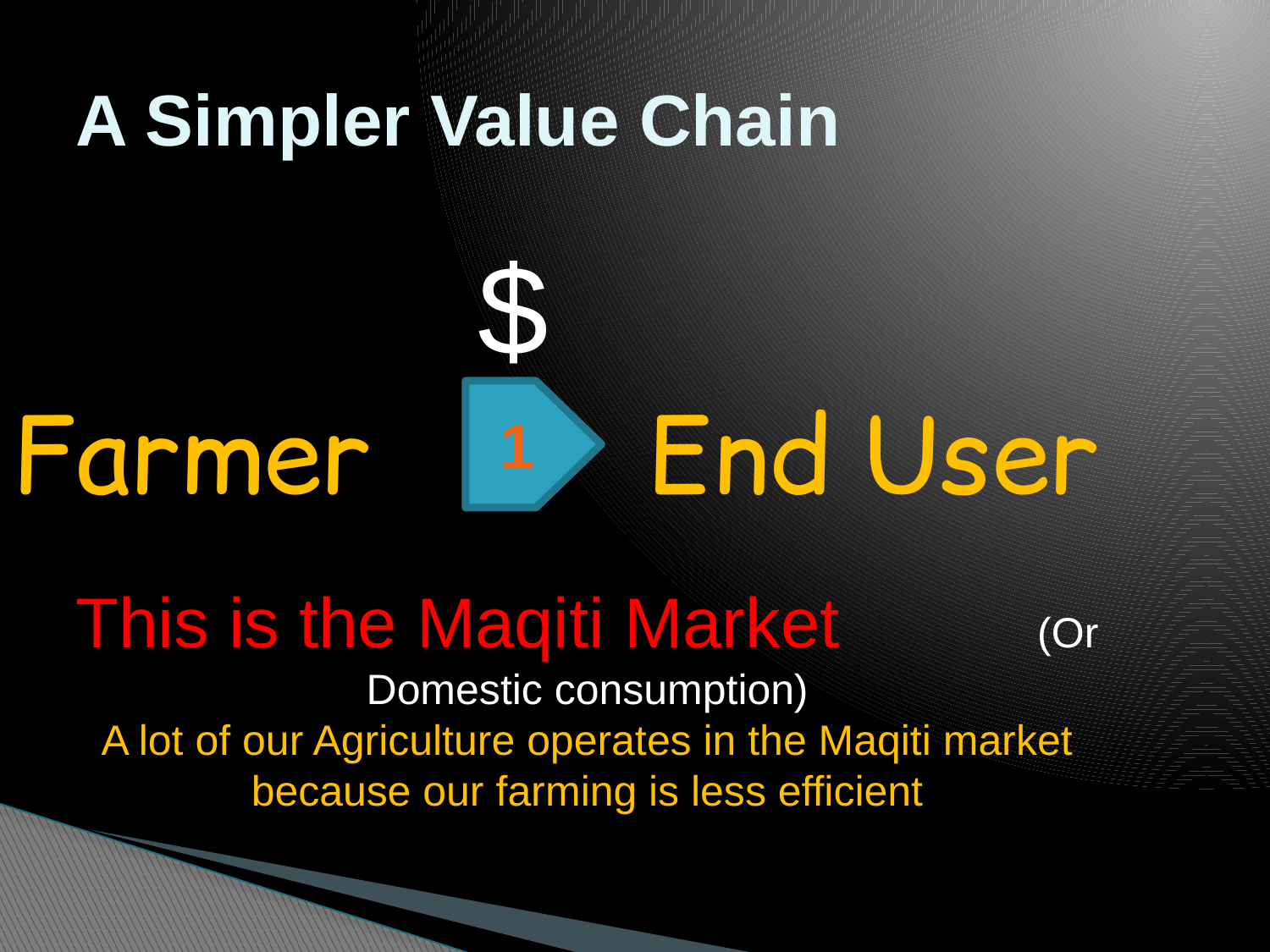

# A Simpler Value Chain
$
Farmer  		End User
1
This is the Maqiti Market          (Or Domestic consumption)
A lot of our Agriculture operates in the Maqiti market because our farming is less efficient